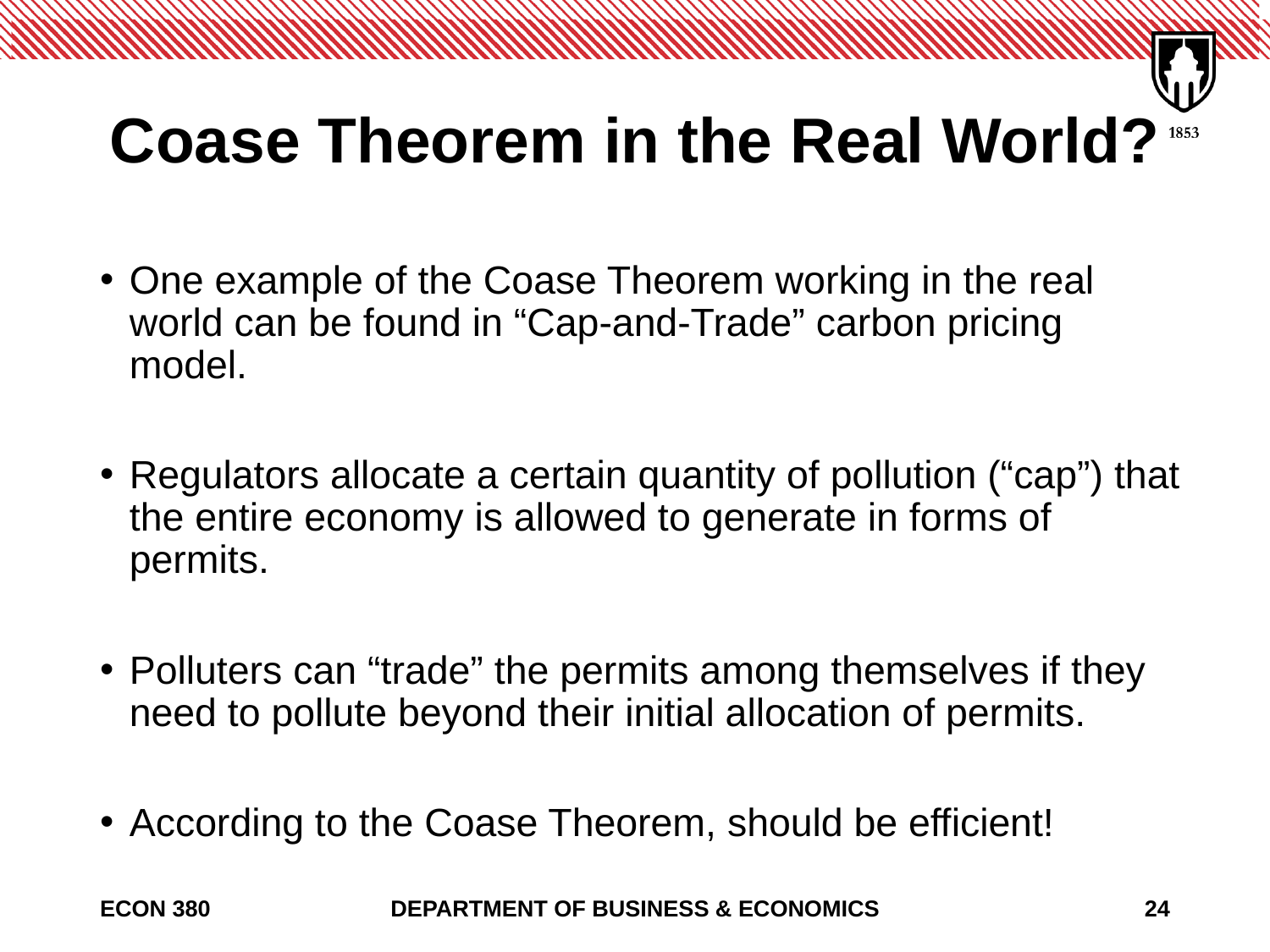

# Coase Theorem in the Real World?
One example of the Coase Theorem working in the real world can be found in “Cap-and-Trade” carbon pricing model.

Regulators allocate a certain quantity of pollution (“cap”) that the entire economy is allowed to generate in forms of permits.

Polluters can “trade” the permits among themselves if they need to pollute beyond their initial allocation of permits.

According to the Coase Theorem, should be efficient!
ECON 380
DEPARTMENT OF BUSINESS & ECONOMICS
24